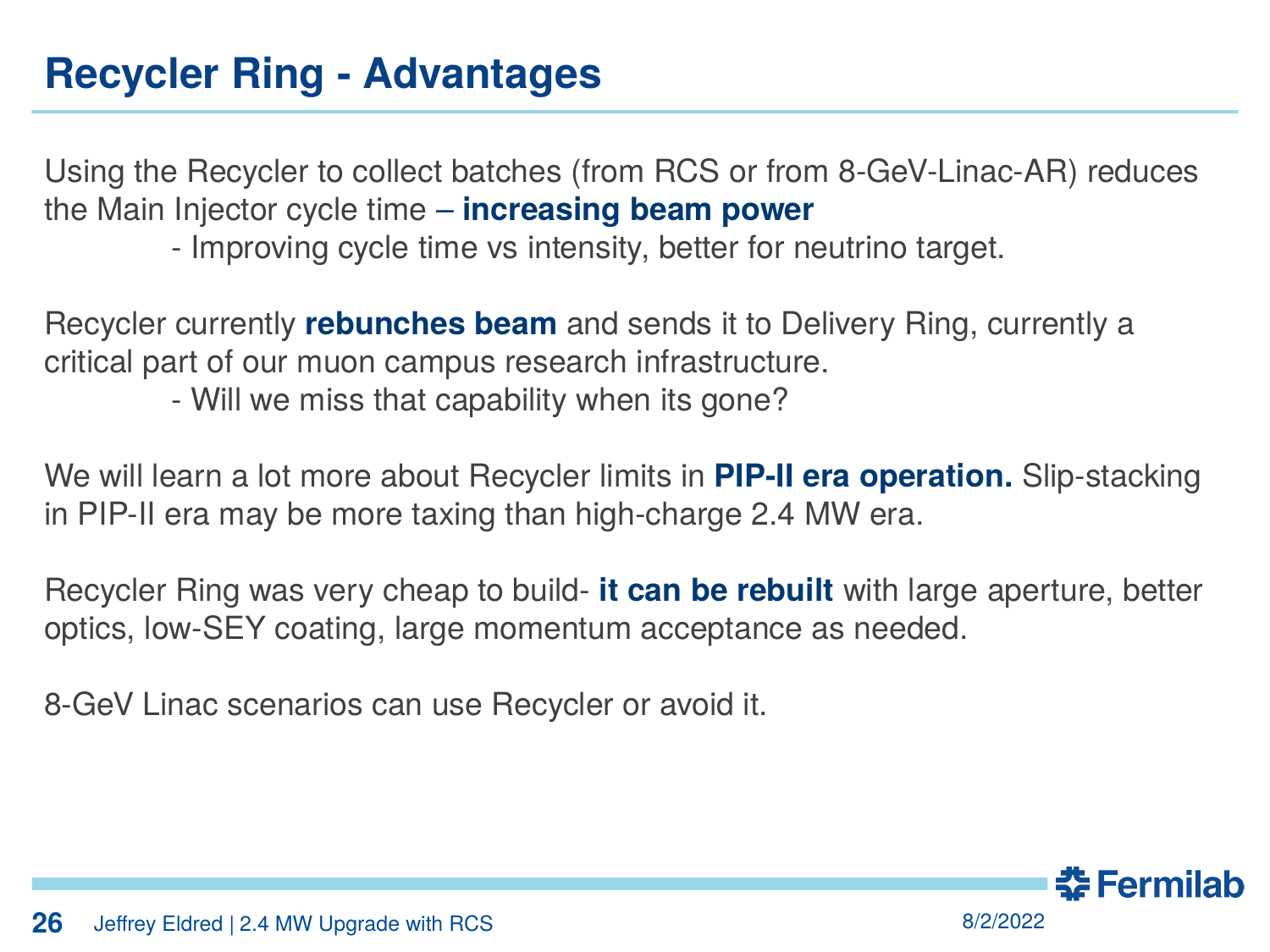

26
Recycler Ring - Advantages
Using the Recycler to collect batches (from RCS or from 8-GeV-Linac-AR) reduces the Main Injector cycle time – increasing beam power
	- Improving cycle time vs intensity, better for neutrino target.

Recycler currently rebunches beam and sends it to Delivery Ring, currently a critical part of our muon campus research infrastructure.
	- Will we miss that capability when its gone?

We will learn a lot more about Recycler limits in PIP-II era operation. Slip-stacking in PIP-II era may be more taxing than high-charge 2.4 MW era.

Recycler Ring was very cheap to build- it can be rebuilt with large aperture, better optics, low-SEY coating, large momentum acceptance as needed.

8-GeV Linac scenarios can use Recycler or avoid it.
26
8/2/2022
Jeffrey Eldred | 2.4 MW Upgrade with RCS